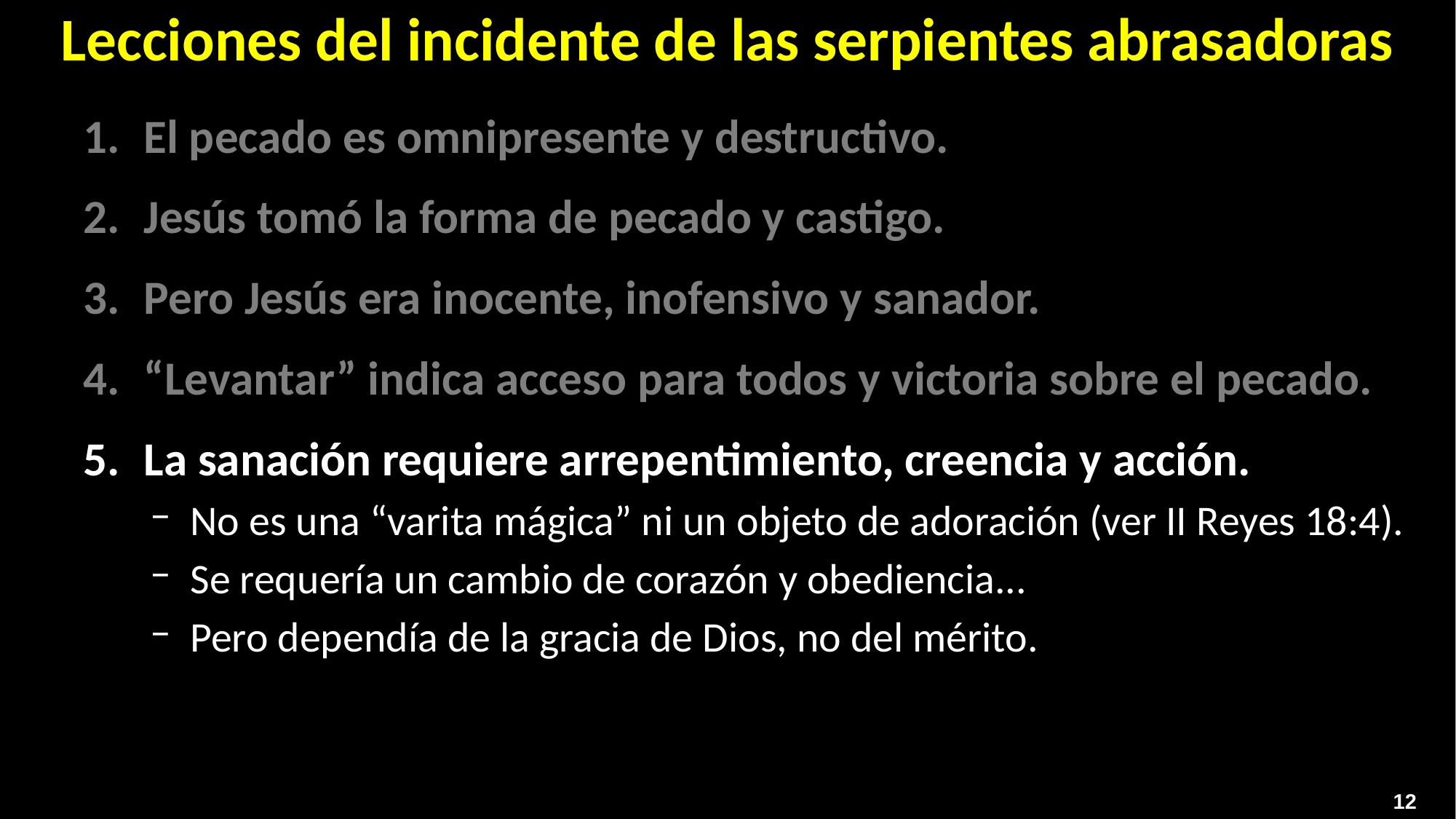

Lecciones del incidente de las serpientes abrasadoras
El pecado es omnipresente y destructivo.
Jesús tomó la forma de pecado y castigo.
Pero Jesús era inocente, inofensivo y sanador.
“Levantar” indica acceso para todos y victoria sobre el pecado.
La sanación requiere arrepentimiento, creencia y acción.
No es una “varita mágica” ni un objeto de adoración (ver II Reyes 18:4).
Se requería un cambio de corazón y obediencia...
Pero dependía de la gracia de Dios, no del mérito.
12